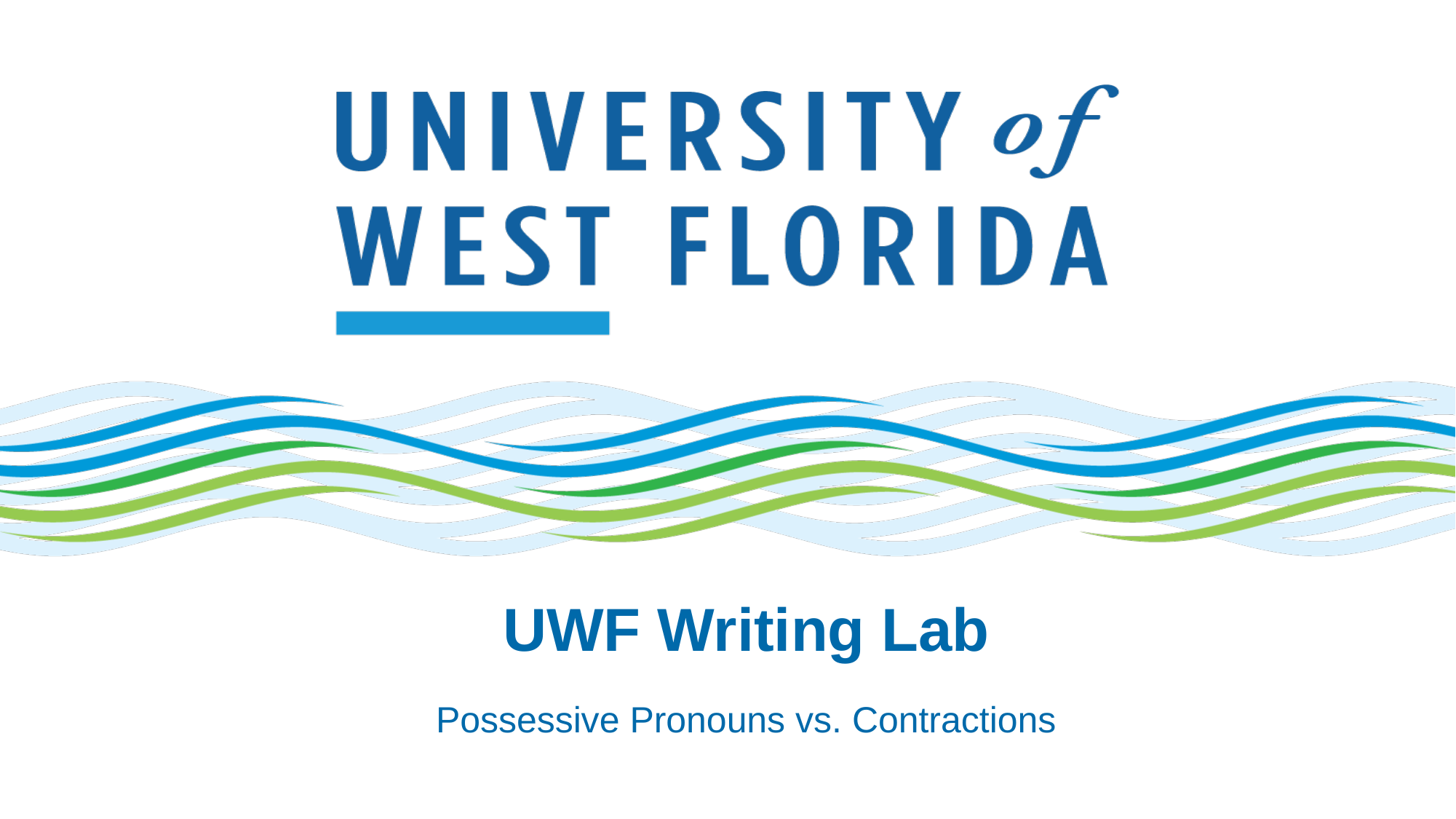

# UWF Writing Lab
Possessive Pronouns vs. Contractions